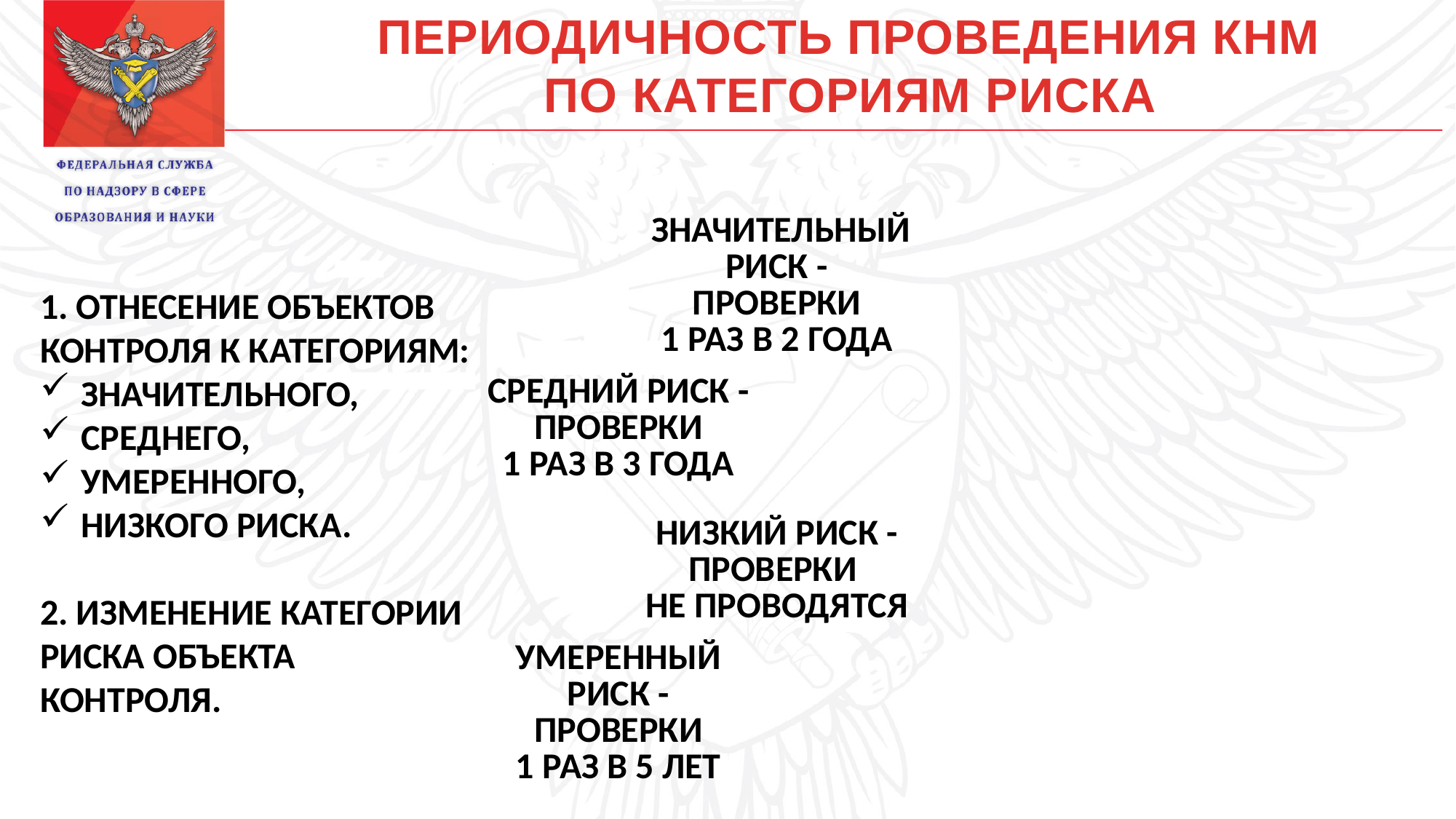

ПЕРИОДИЧНОСТЬ ПРОВЕДЕНИЯ КНМ
ПО КАТЕГОРИЯМ РИСКА

НИЗКИЙ РИСК -
ПРОВЕРКИ
НЕ ПРОВОДЯТСЯ

1. ОТНЕСЕНИЕ ОБЪЕКТОВ КОНТРОЛЯ К КАТЕГОРИЯМ:
ЗНАЧИТЕЛЬНОГО,
СРЕДНЕГО,
УМЕРЕННОГО,
НИЗКОГО РИСКА.

2. ИЗМЕНЕНИЕ КАТЕГОРИИ РИСКА ОБЪЕКТА КОНТРОЛЯ.